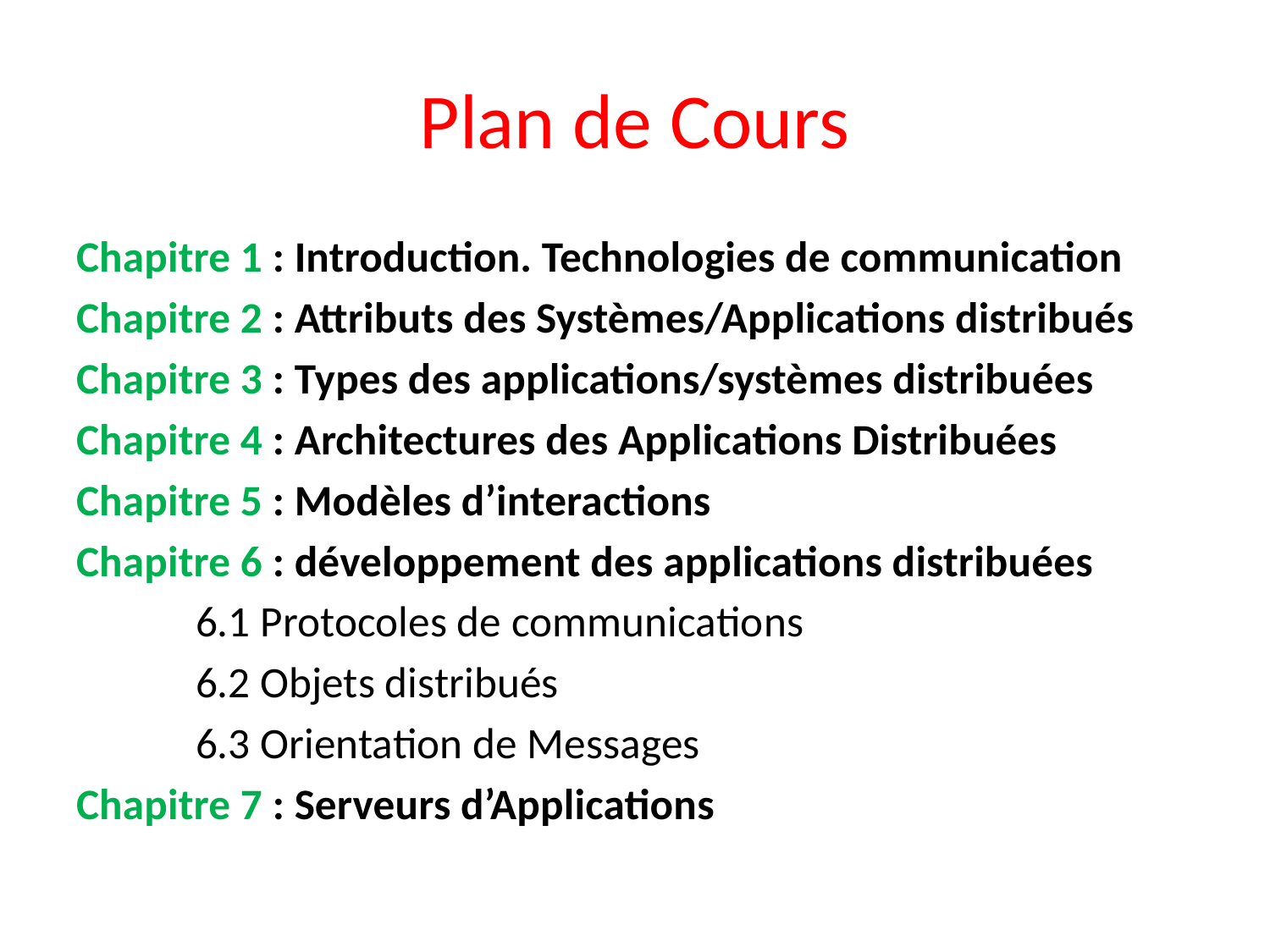

# Plan de Cours
Chapitre 1 : Introduction. Technologies de communication
Chapitre 2 : Attributs des Systèmes/Applications distribués
Chapitre 3 : Types des applications/systèmes distribuées
Chapitre 4 : Architectures des Applications Distribuées
Chapitre 5 : Modèles d’interactions
Chapitre 6 : développement des applications distribuées
            6.1 Protocoles de communications
            6.2 Objets distribués
            6.3 Orientation de Messages
Chapitre 7 : Serveurs d’Applications